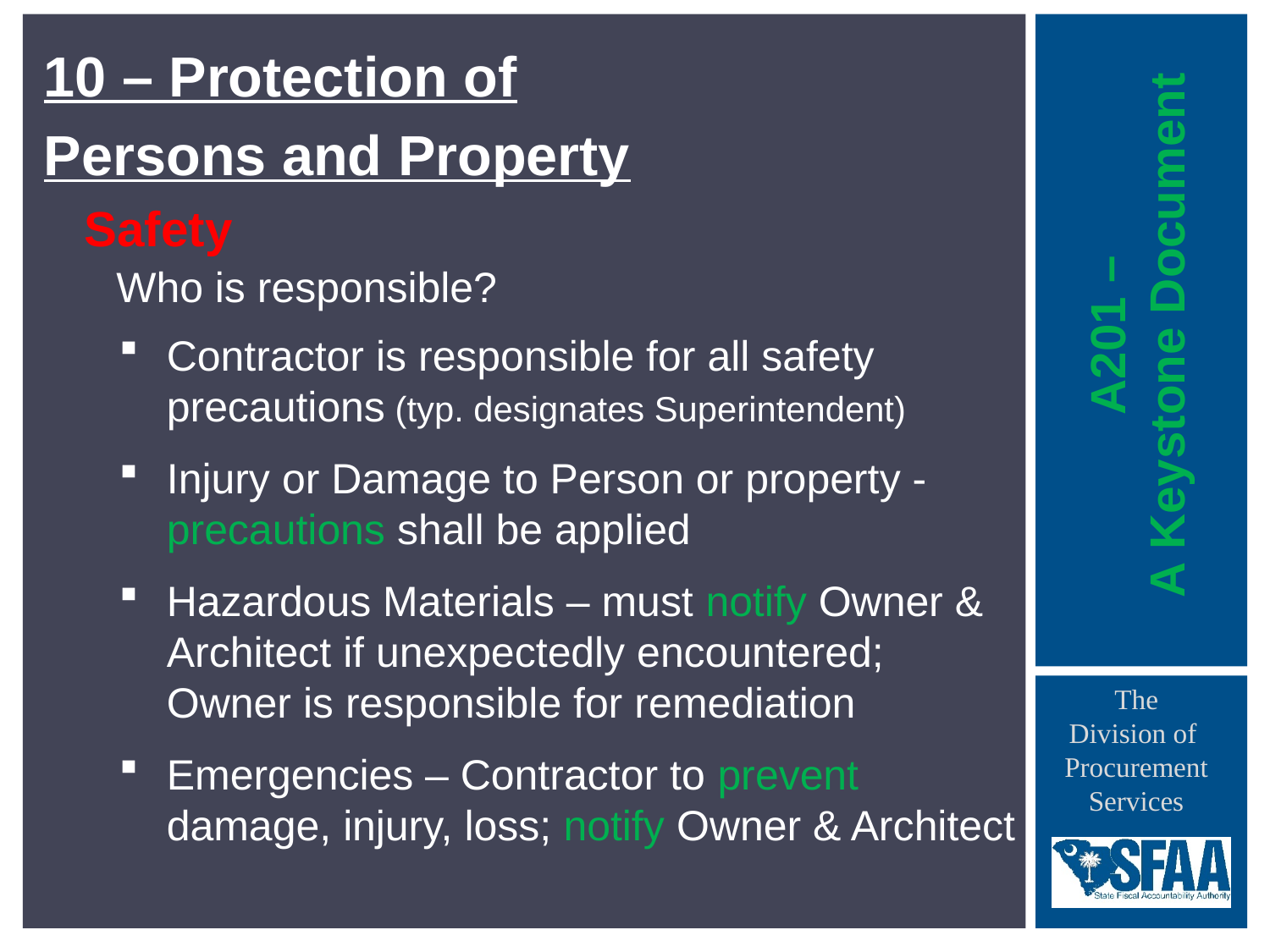

10 – Protection of
Persons and Property
Safety
Who is responsible?
Contractor is responsible for all safety precautions (typ. designates Superintendent)
Injury or Damage to Person or property - precautions shall be applied
Hazardous Materials – must notify Owner & Architect if unexpectedly encountered;  Owner is responsible for remediation
Emergencies – Contractor to prevent damage, injury, loss; notify Owner & Architect